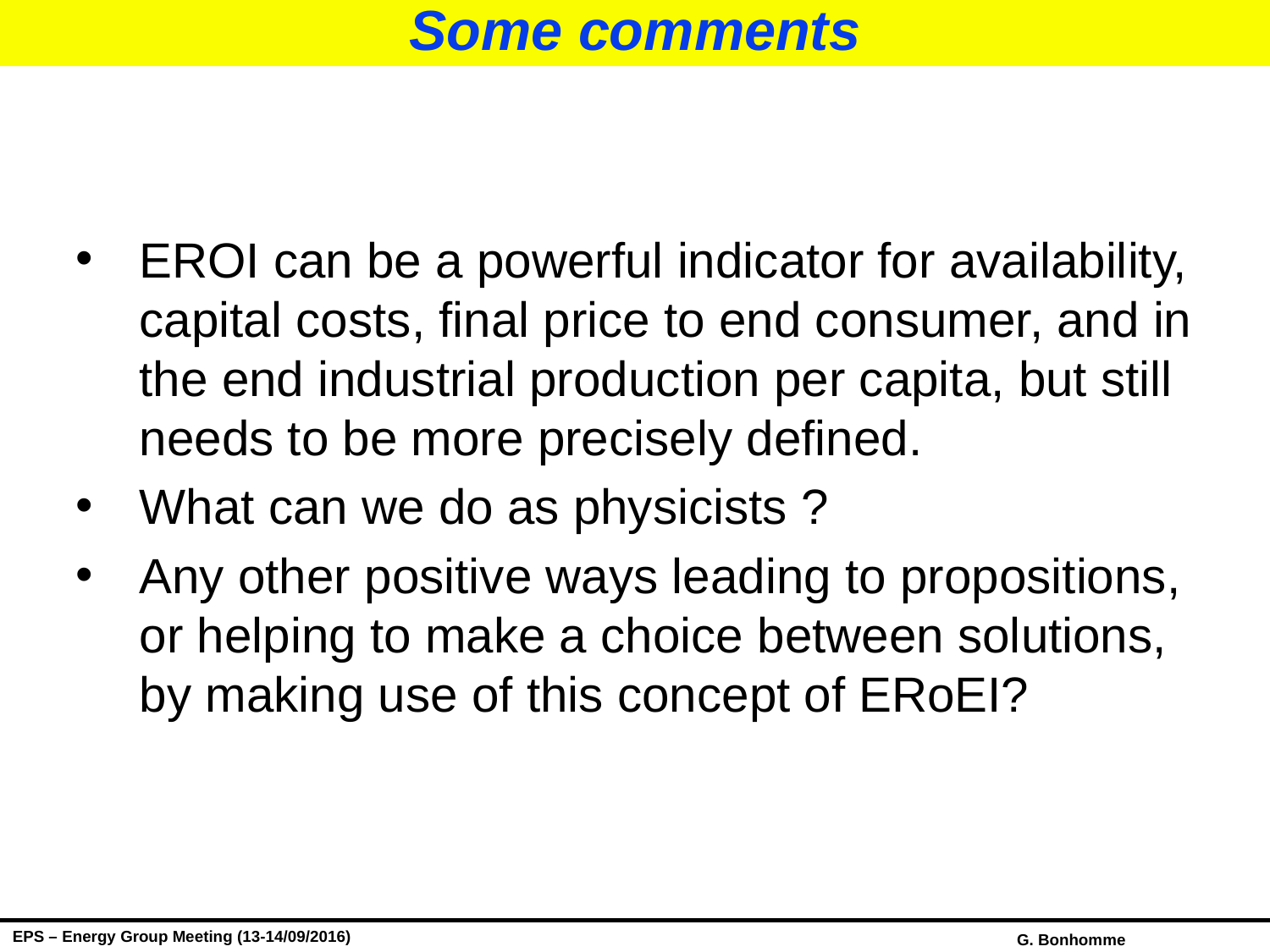

# Some comments
EROI can be a powerful indicator for availability, capital costs, final price to end consumer, and in the end industrial production per capita, but still needs to be more precisely defined.
What can we do as physicists ?
Any other positive ways leading to propositions, or helping to make a choice between solutions, by making use of this concept of ERoEI?